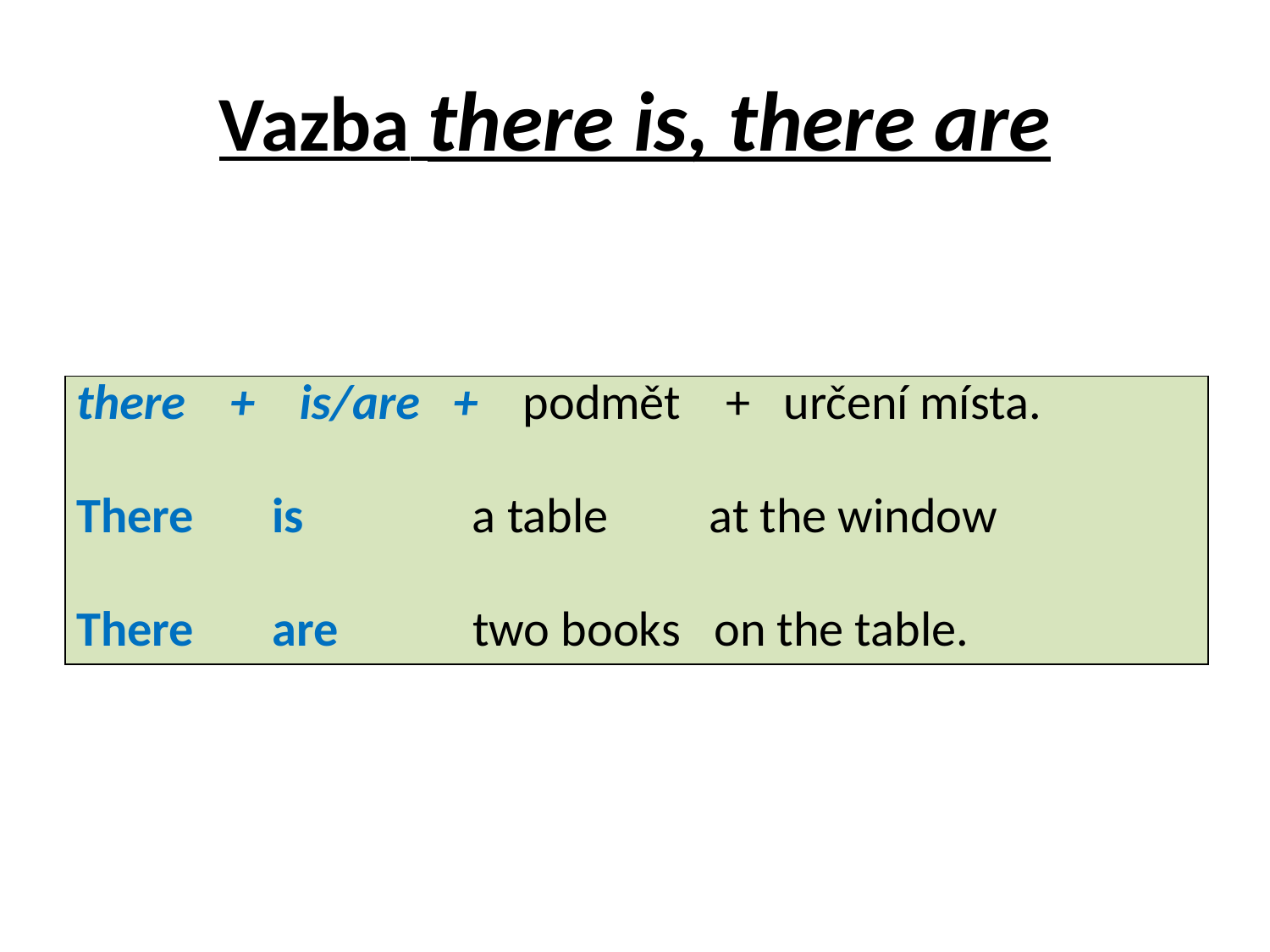

# Vazba there is, there are
| there + is/are + podmět + určení místa. There is a table at the window There are two books on the table. |
| --- |